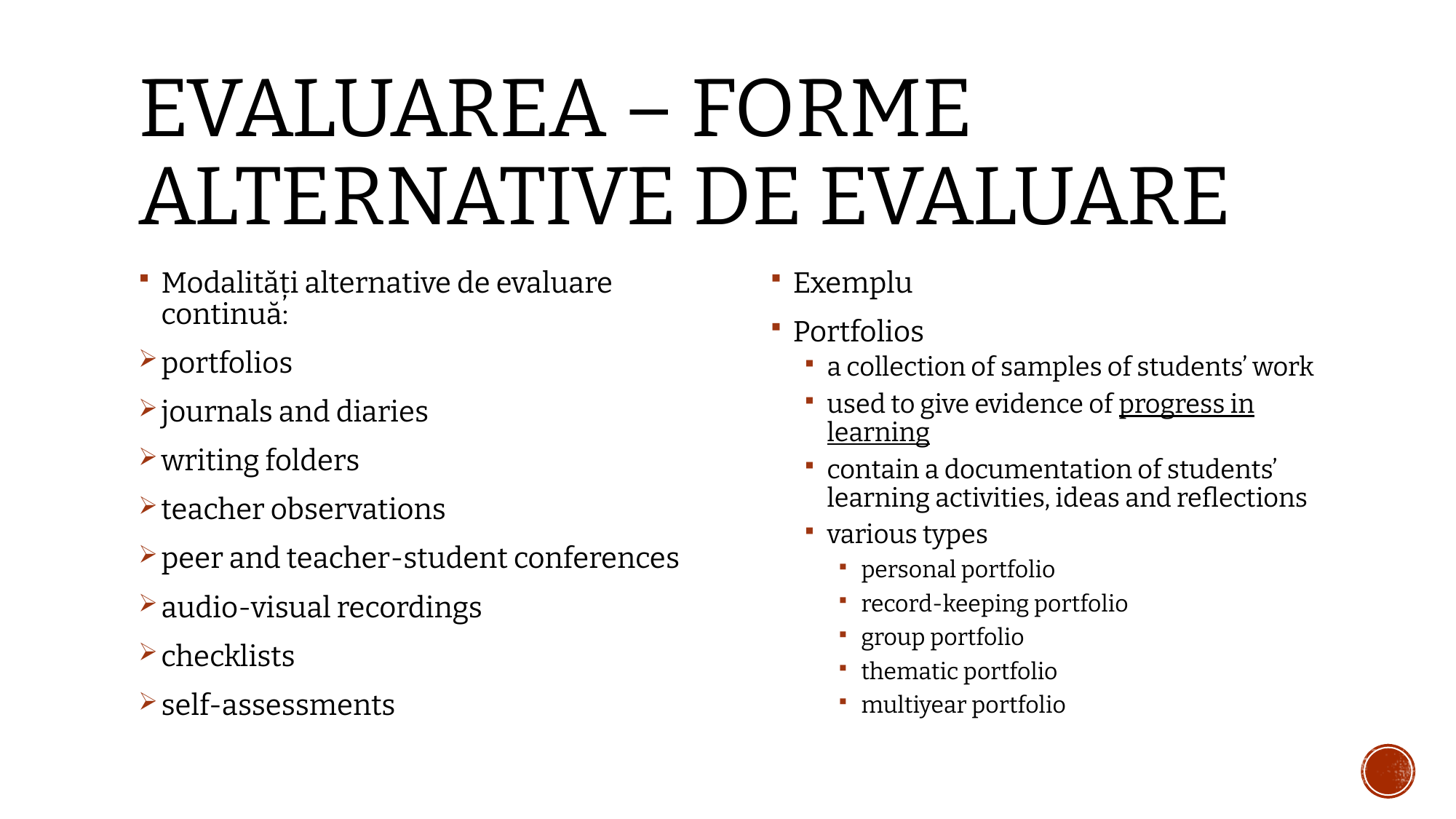

# EVALUAREA – FORME ALTERNATIVE DE EVALUARE
Modalități alternative de evaluare continuă:
portfolios
journals and diaries
writing folders
teacher observations
peer and teacher-student conferences
audio-visual recordings
checklists
self-assessments

Exemplu
Portfolios
a collection of samples of students’ work
used to give evidence of progress in learning
contain a documentation of students’ learning activities, ideas and reflections
various types
personal portfolio
record-keeping portfolio
group portfolio
thematic portfolio
multiyear portfolio